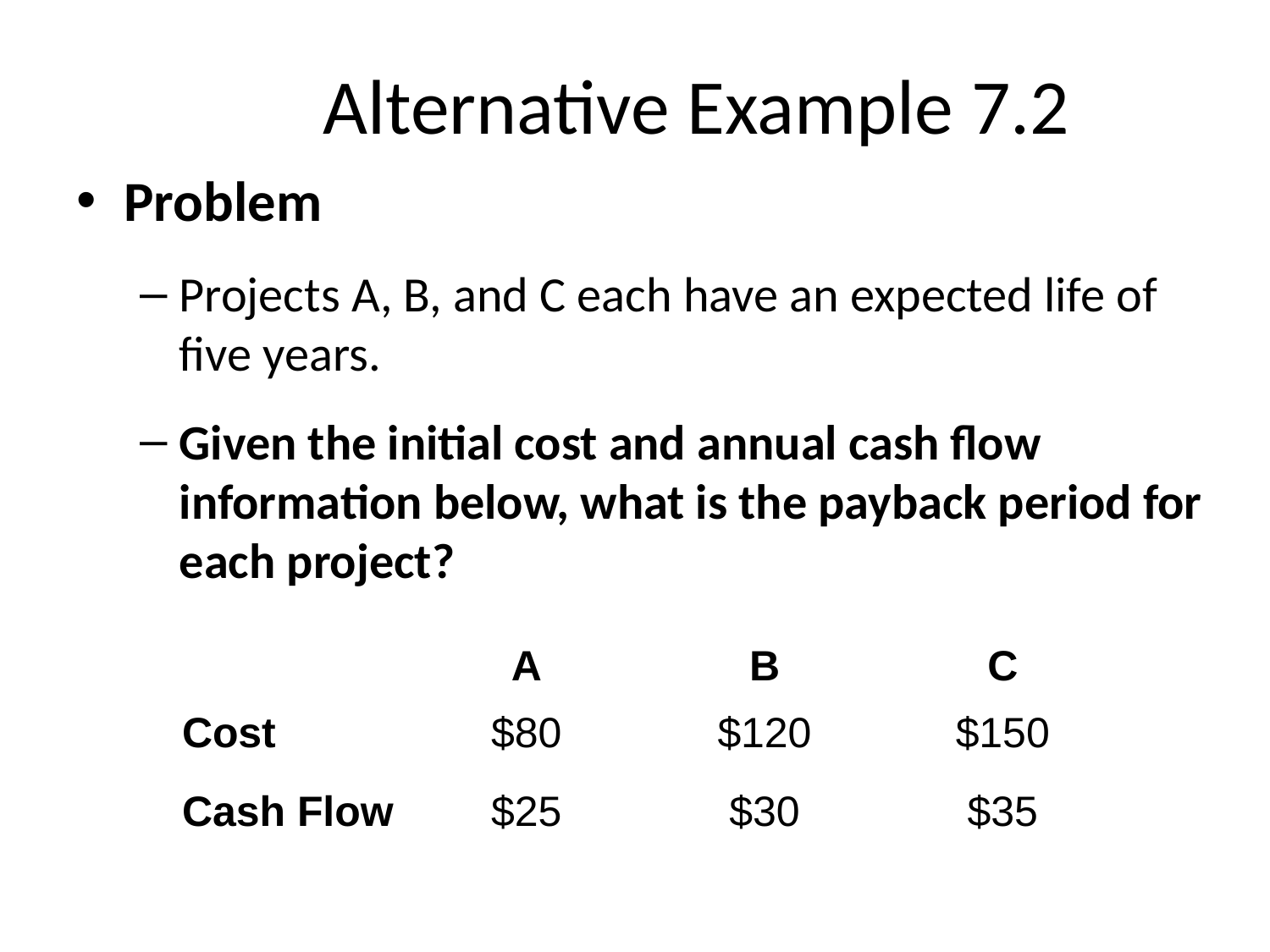

# Alternative Example 7.2
Problem
Projects A, B, and C each have an expected life of five years.
Given the initial cost and annual cash flow information below, what is the payback period for each project?
|  | A | B | C |
| --- | --- | --- | --- |
| Cost | $80 | $120 | $150 |
| Cash Flow | $25 | $30 | $35 |